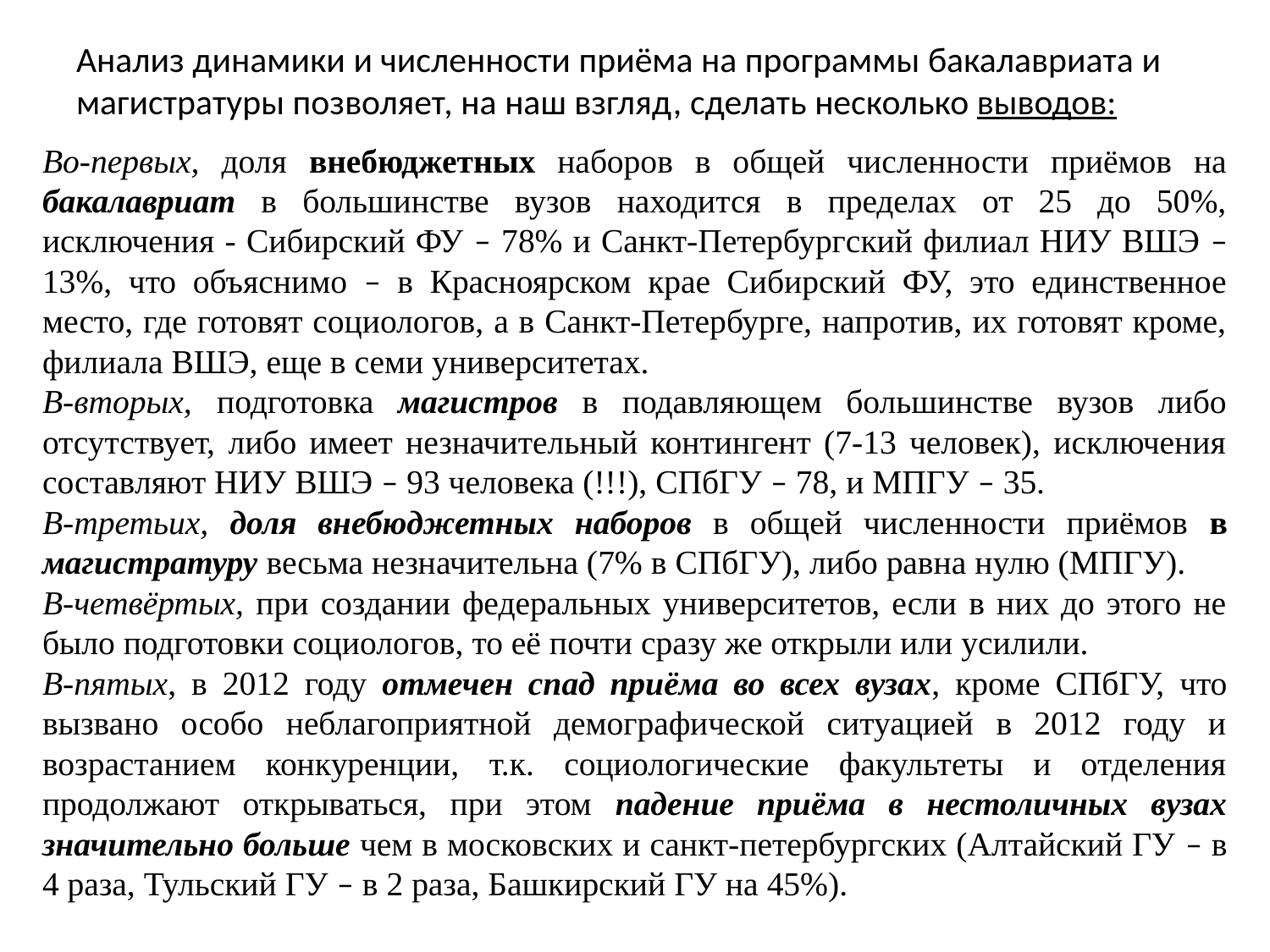

# Анализ динамики и численности приёма на программы бакалавриата и магистратуры позволяет, на наш взгляд, сделать несколько выводов:
Во-первых, доля внебюджетных наборов в общей численности приёмов на бакалавриат в большинстве вузов находится в пределах от 25 до 50%, исключения - Сибирский ФУ – 78% и Санкт-Петербургский филиал НИУ ВШЭ – 13%, что объяснимо – в Красноярском крае Сибирский ФУ, это единственное место, где готовят социологов, а в Санкт-Петербурге, напротив, их готовят кроме, филиала ВШЭ, еще в семи университетах.
В-вторых, подготовка магистров в подавляющем большинстве вузов либо отсутствует, либо имеет незначительный контингент (7-13 человек), исключения составляют НИУ ВШЭ – 93 человека (!!!), СПбГУ – 78, и МПГУ – 35.
В-третьих, доля внебюджетных наборов в общей численности приёмов в магистратуру весьма незначительна (7% в СПбГУ), либо равна нулю (МПГУ).
В-четвёртых, при создании федеральных университетов, если в них до этого не было подготовки социологов, то её почти сразу же открыли или усилили.
В-пятых, в 2012 году отмечен спад приёма во всех вузах, кроме СПбГУ, что вызвано особо неблагоприятной демографической ситуацией в 2012 году и возрастанием конкуренции, т.к. социологические факультеты и отделения продолжают открываться, при этом падение приёма в нестоличных вузах значительно больше чем в московских и санкт-петербургских (Алтайский ГУ – в 4 раза, Тульский ГУ – в 2 раза, Башкирский ГУ на 45%).